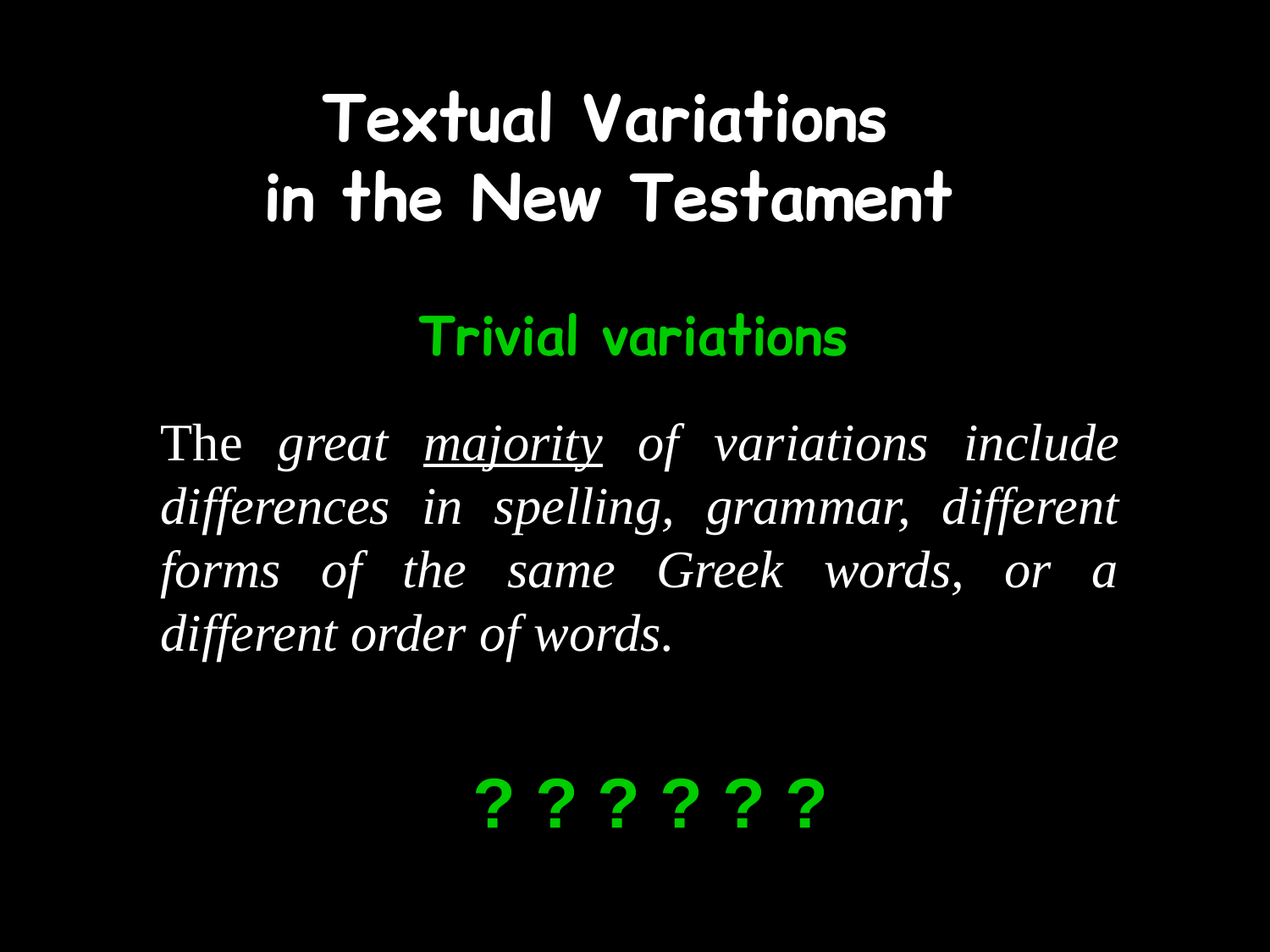

# Textual Variations in the New Testament
Trivial variations
The great majority of variations include differences in spelling, grammar, different forms of the same Greek words, or a different order of words.
? ? ? ? ? ?